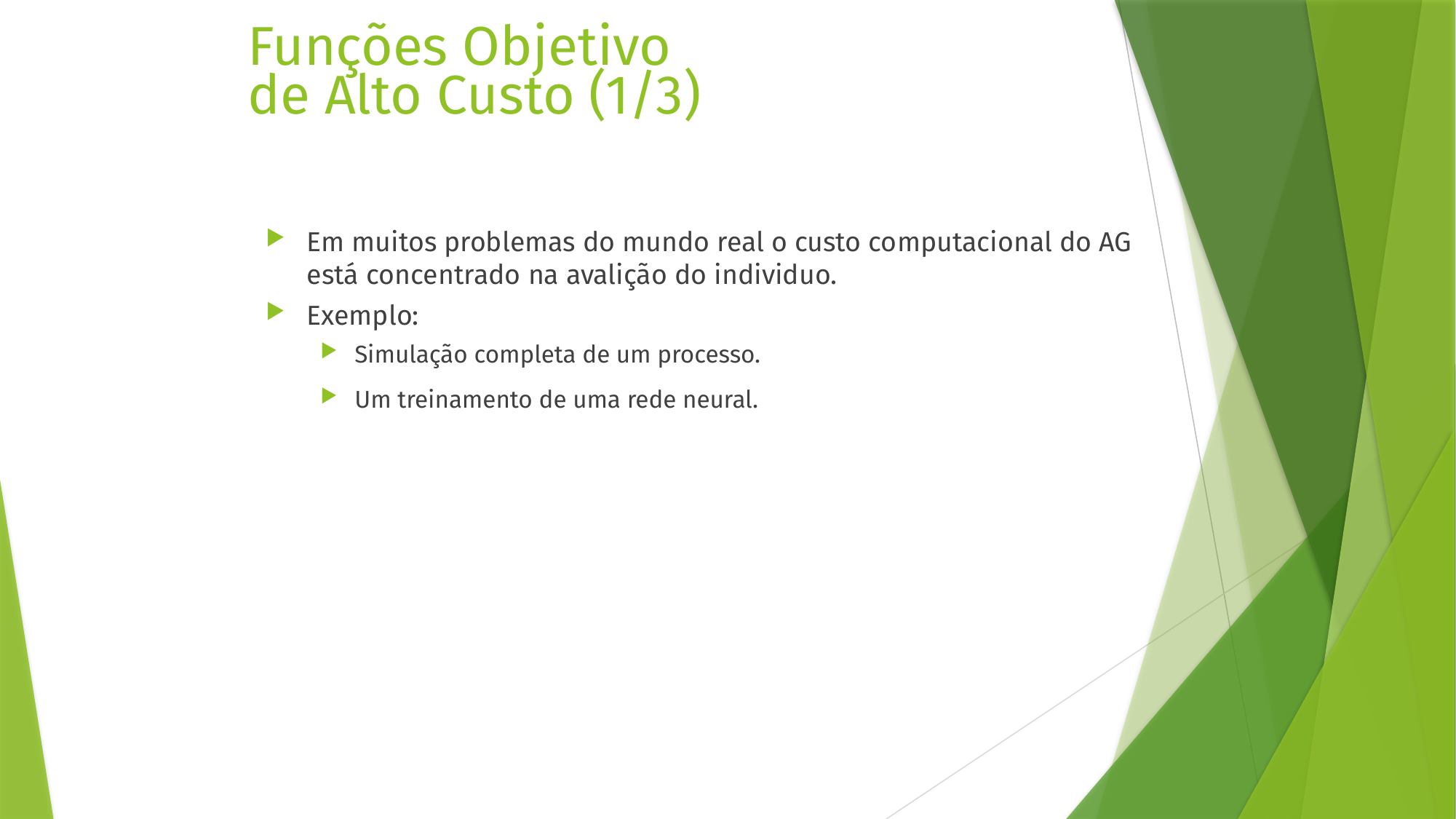

Funções Objetivo
de Alto Custo (1/3)
Em muitos problemas do mundo real o custo computacional do AG está concentrado na avalição do individuo.
Exemplo:
Simulação completa de um processo.
Um treinamento de uma rede neural.